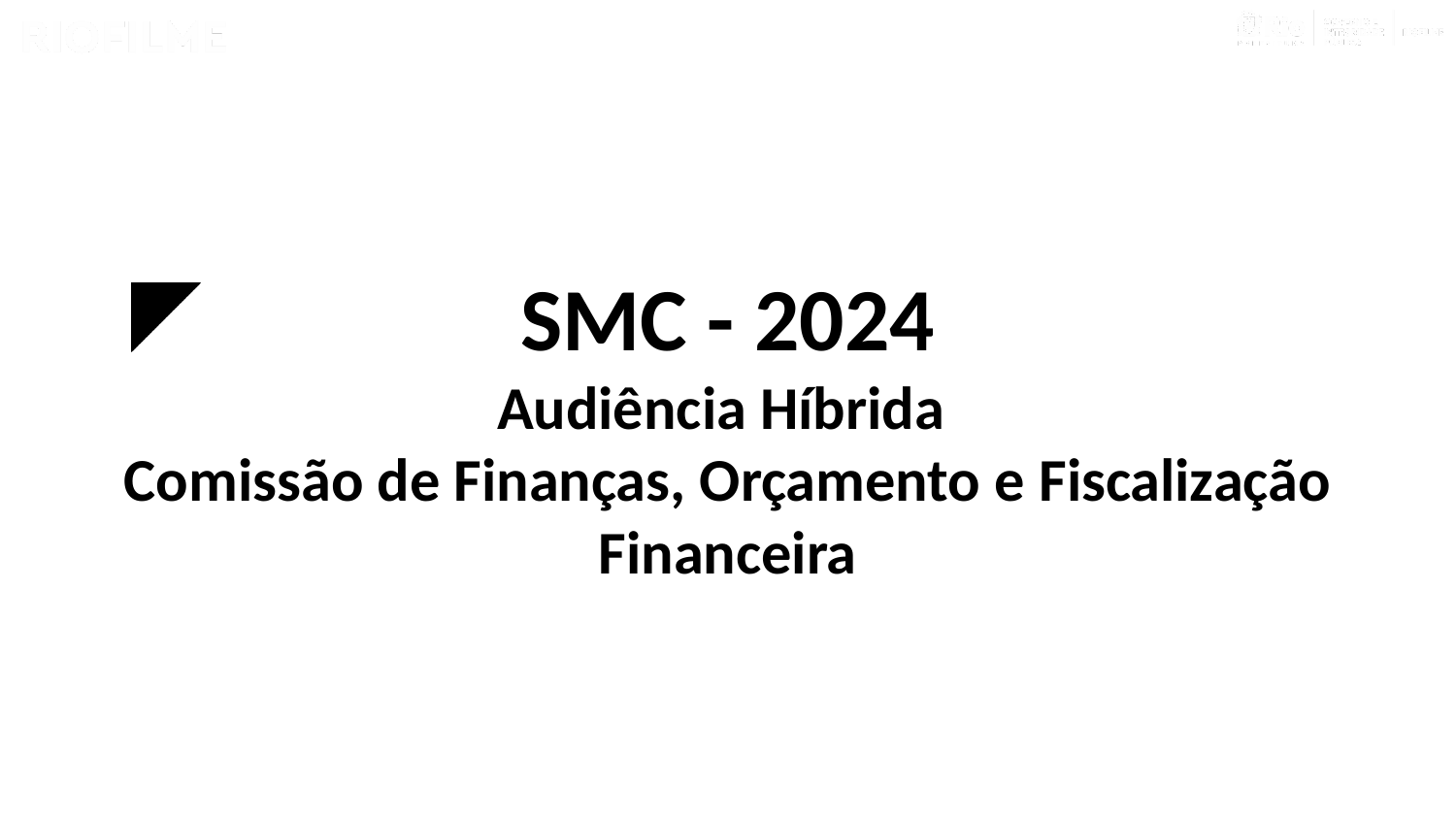

# SMC - 2024
Audiência Híbrida
Comissão de Finanças, Orçamento e Fiscalização Financeira